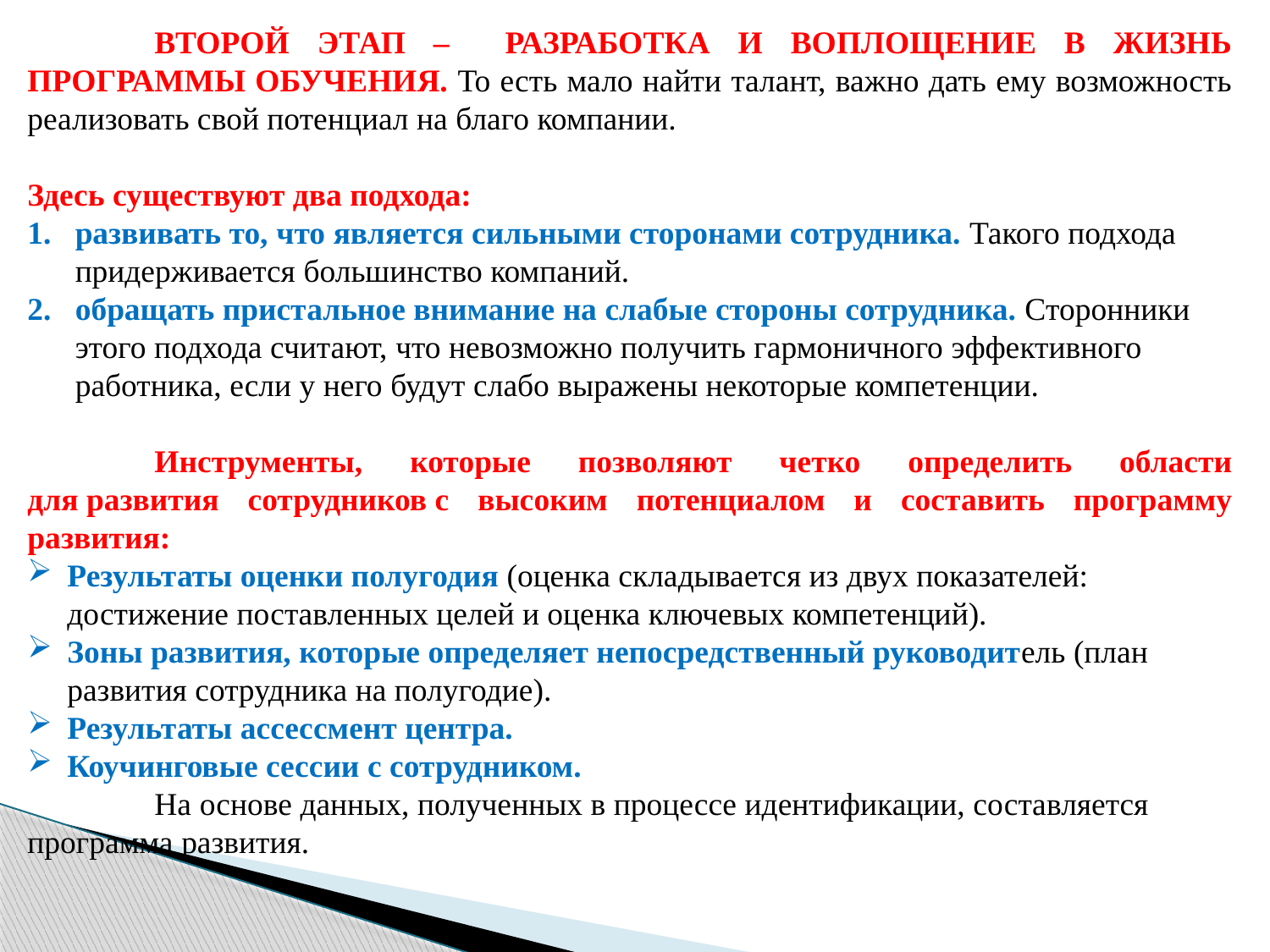

Второй этап –  разработка и воплощение в жизнь программы обучения. То есть мало найти талант, важно дать ему возможность реализовать свой потенциал на благо компании.

Здесь существуют два подхода:
развивать то, что является сильными сторонами сотрудника. Такого подхода придерживается большинство компаний.
обращать пристальное внимание на слабые стороны сотрудника. Сторонники этого подхода считают, что невозможно получить гармоничного эффективного работника, если у него будут слабо выражены некоторые компетенции.

	Инструменты, которые позволяют четко определить области для развития сотрудников с высоким потенциалом и составить программу развития:
Результаты оценки полугодия (оценка складывается из двух показателей: достижение поставленных целей и оценка ключевых компетенций).
Зоны развития, которые определяет непосредственный руководитель (план развития сотрудника на полугодие).
Результаты ассессмент центра.
Коучинговые сессии с сотрудником.
	На основе данных, полученных в процессе идентификации, составляется программа развития.